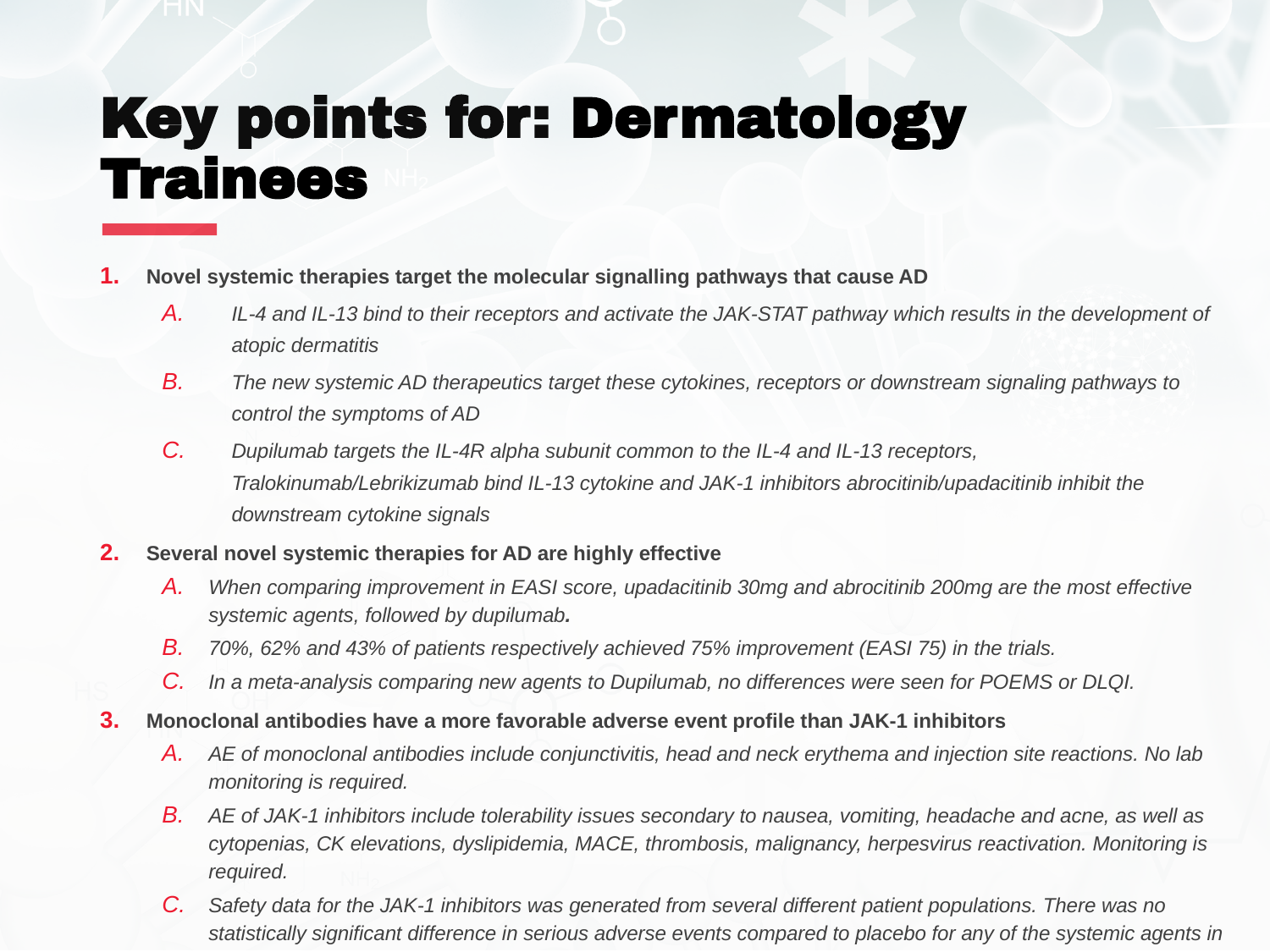

# Key points for: Dermatology Trainees
Novel systemic therapies target the molecular signalling pathways that cause AD
IL-4 and IL-13 bind to their receptors and activate the JAK-STAT pathway which results in the development of atopic dermatitis
The new systemic AD therapeutics target these cytokines, receptors or downstream signaling pathways to control the symptoms of AD
Dupilumab targets the IL-4R alpha subunit common to the IL-4 and IL-13 receptors, Tralokinumab/Lebrikizumab bind IL-13 cytokine and JAK-1 inhibitors abrocitinib/upadacitinib inhibit the downstream cytokine signals
Several novel systemic therapies for AD are highly effective
When comparing improvement in EASI score, upadacitinib 30mg and abrocitinib 200mg are the most effective systemic agents, followed by dupilumab.
70%, 62% and 43% of patients respectively achieved 75% improvement (EASI 75) in the trials.
In a meta-analysis comparing new agents to Dupilumab, no differences were seen for POEMS or DLQI.
Monoclonal antibodies have a more favorable adverse event profile than JAK-1 inhibitors
AE of monoclonal antibodies include conjunctivitis, head and neck erythema and injection site reactions. No lab monitoring is required.
AE of JAK-1 inhibitors include tolerability issues secondary to nausea, vomiting, headache and acne, as well as cytopenias, CK elevations, dyslipidemia, MACE, thrombosis, malignancy, herpesvirus reactivation. Monitoring is required.
Safety data for the JAK-1 inhibitors was generated from several different patient populations. There was no statistically significant difference in serious adverse events compared to placebo for any of the systemic agents in the atopic dermatitis trials.